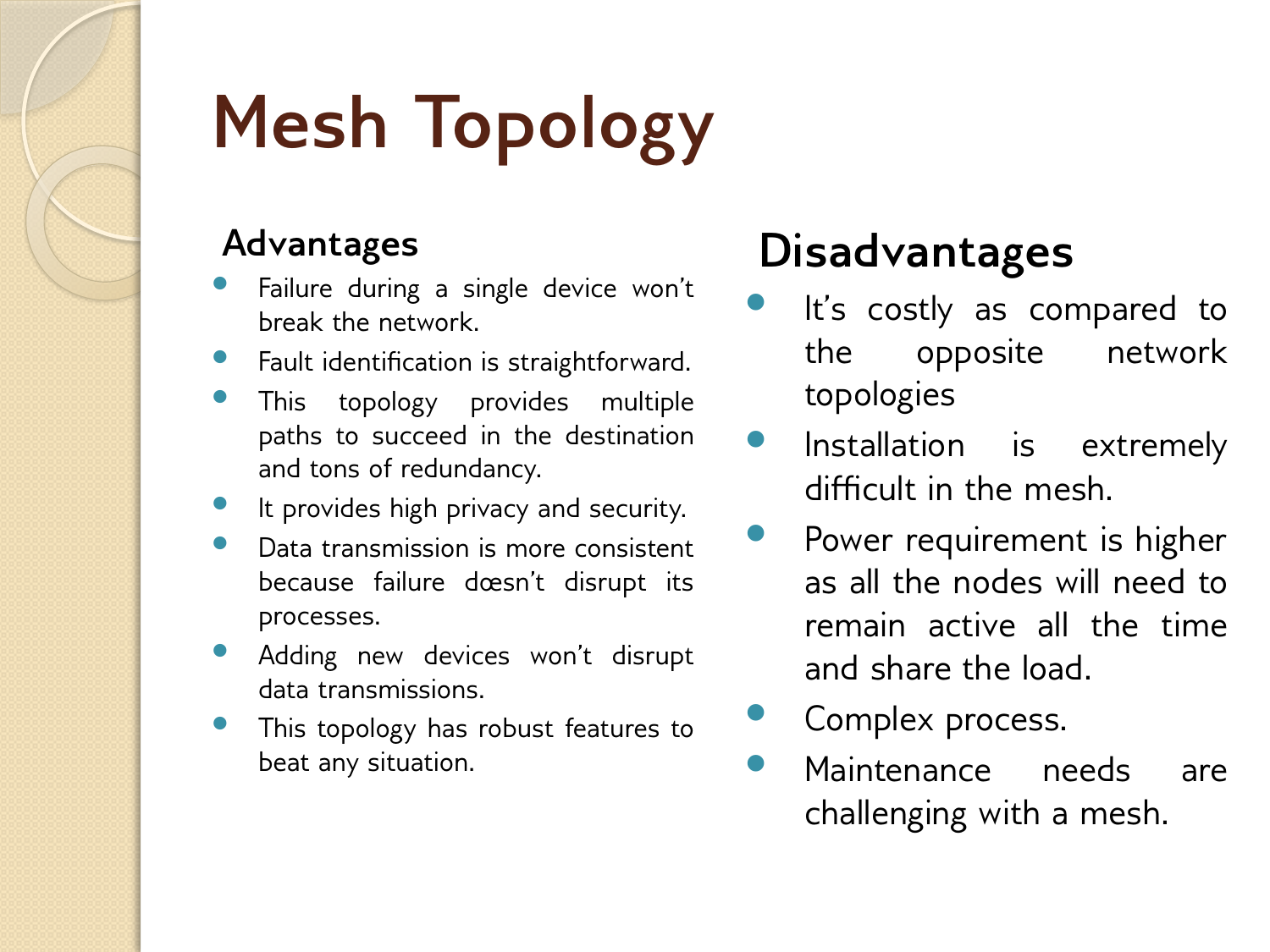

# Mesh Topology
Advantages
Failure during a single device won’t break the network.
Fault identification is straightforward.
This topology provides multiple paths to succeed in the destination and tons of redundancy.
It provides high privacy and security.
Data transmission is more consistent because failure doesn’t disrupt its processes.
Adding new devices won’t disrupt data transmissions.
This topology has robust features to beat any situation.

Disadvantages
It’s costly as compared to the opposite network topologies
Installation is extremely difficult in the mesh.
Power requirement is higher as all the nodes will need to remain active all the time and share the load.
Complex process.
Maintenance needs are challenging with a mesh.